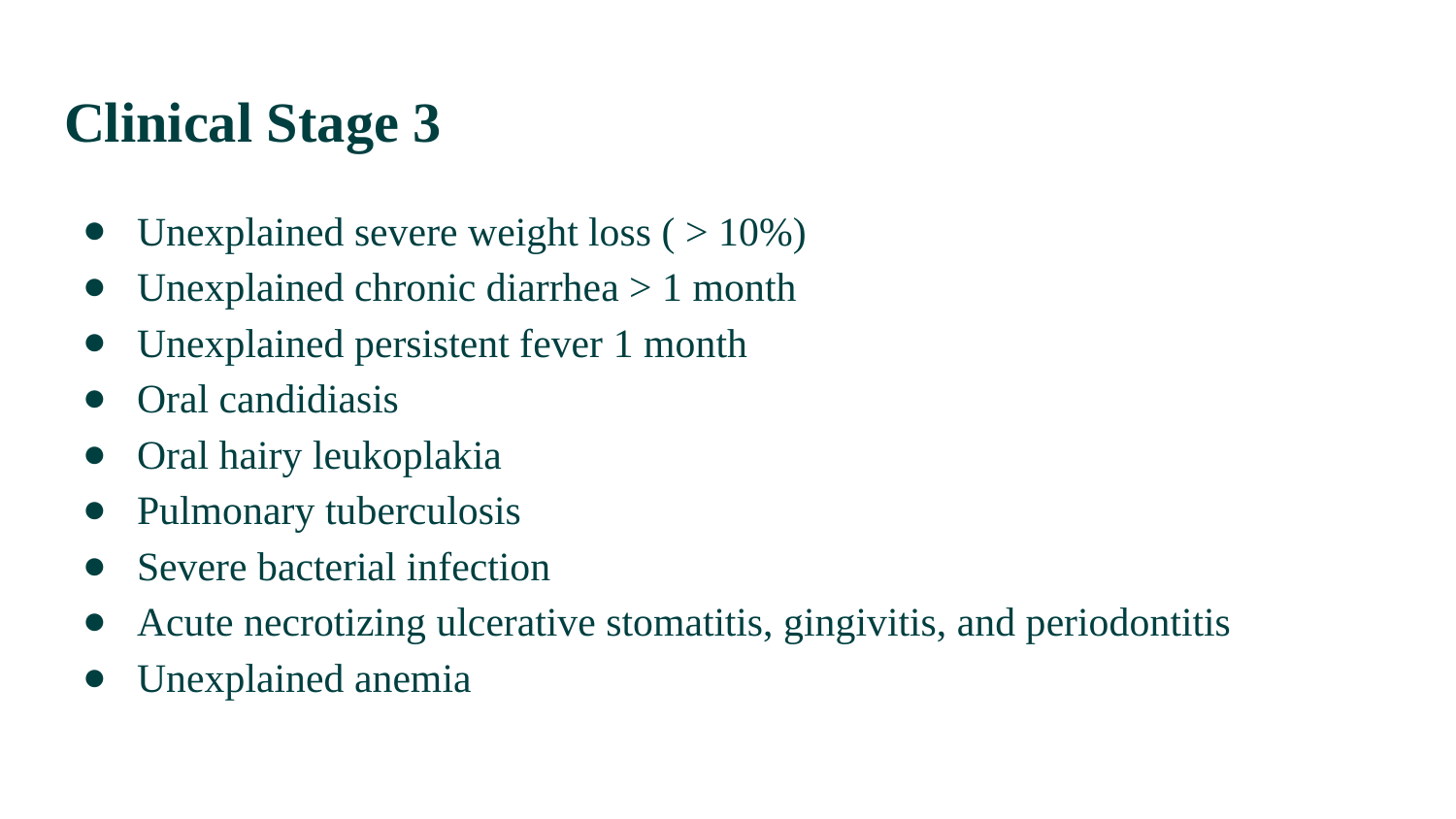

# Clinical Stage 3
Unexplained severe weight loss ( > 10%)
Unexplained chronic diarrhea > 1 month
Unexplained persistent fever 1 month
Oral candidiasis
Oral hairy leukoplakia
Pulmonary tuberculosis
Severe bacterial infection
Acute necrotizing ulcerative stomatitis, gingivitis, and periodontitis
Unexplained anemia